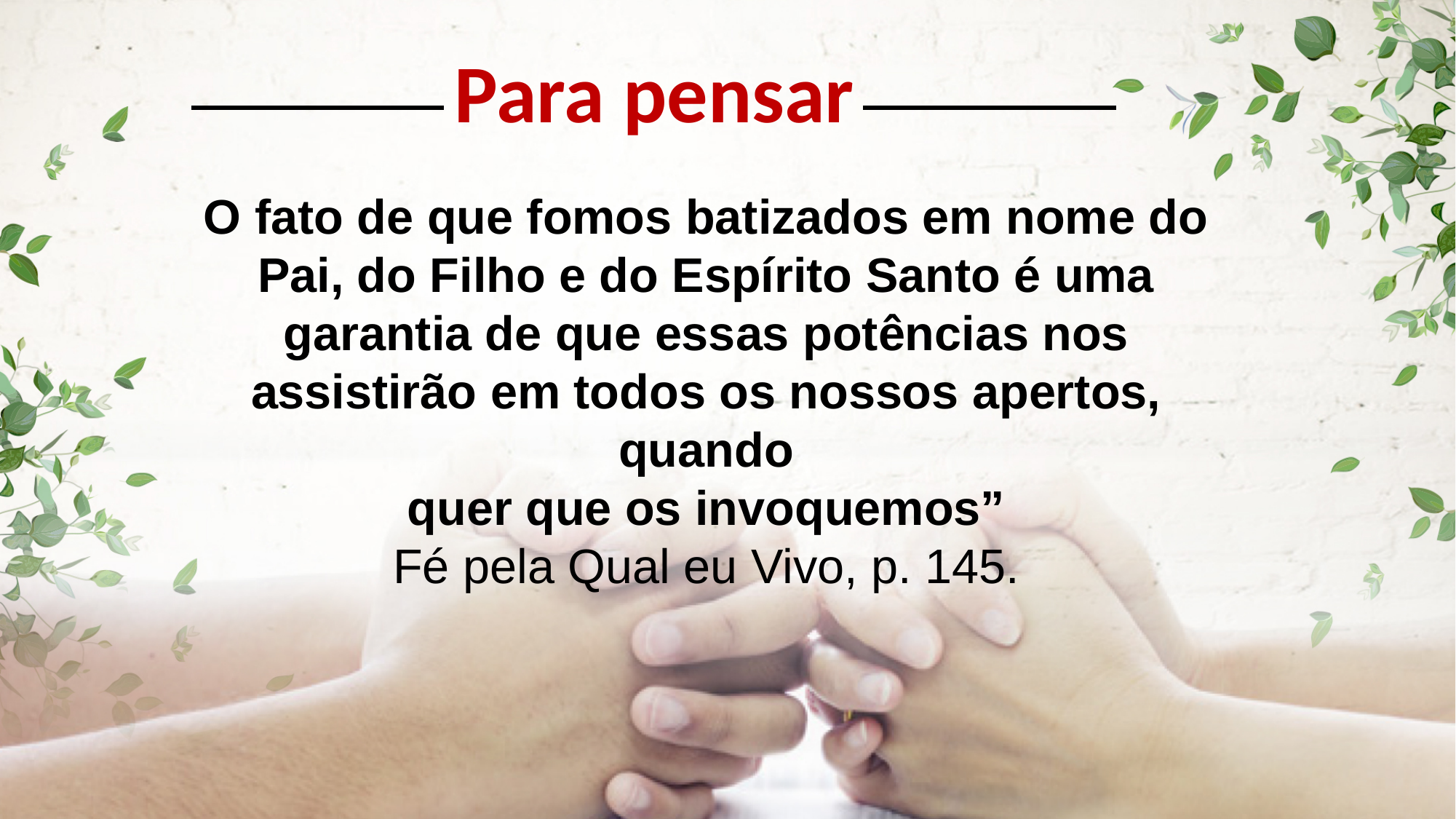

Para pensar
O fato de que fomos batizados em nome do Pai, do Filho e do Espírito Santo é uma garantia de que essas potências nos assistirão em todos os nossos apertos, quando
quer que os invoquemos”
Fé pela Qual eu Vivo, p. 145.